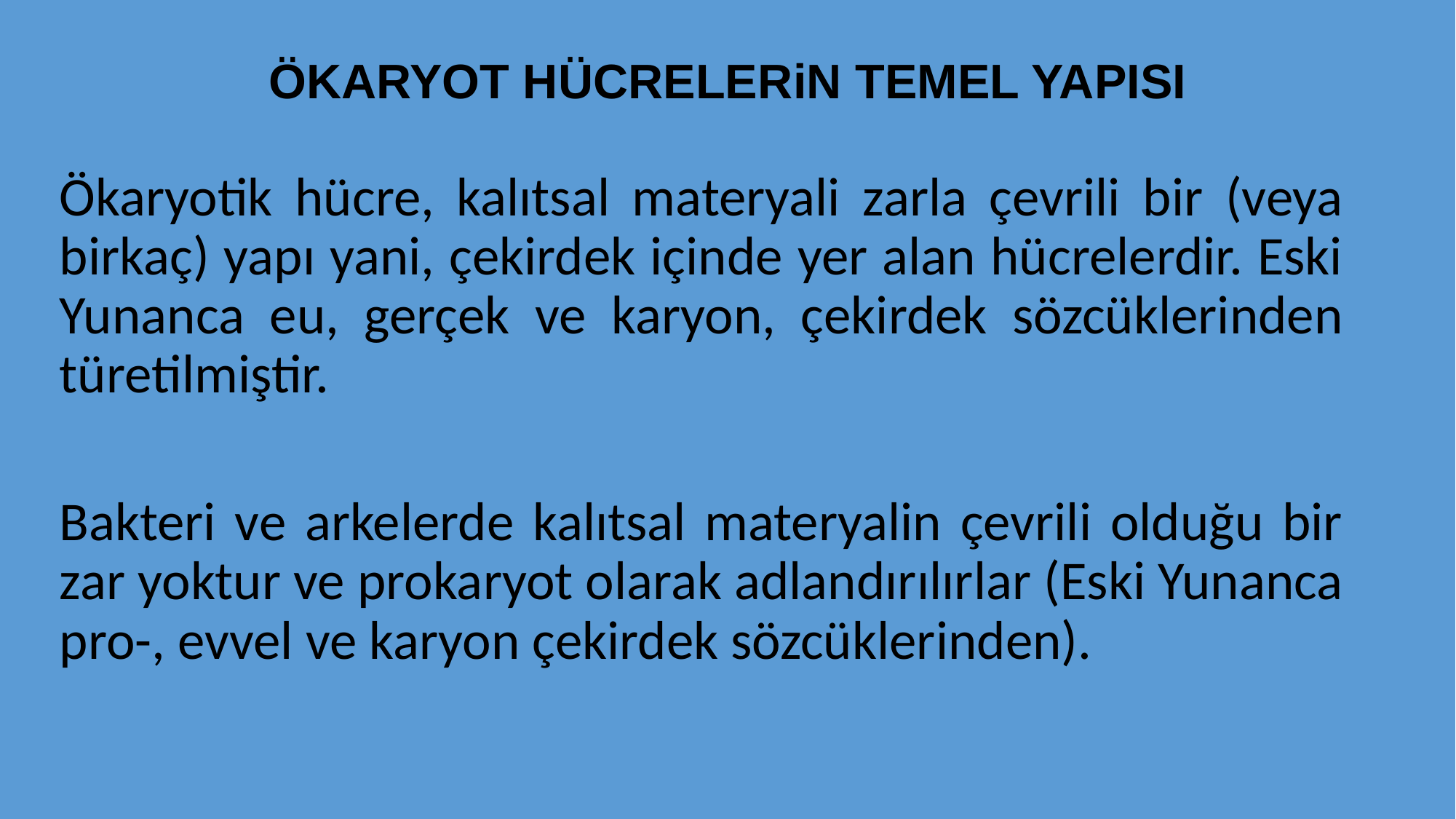

# ÖKARYOT HÜCRELERiN TEMEL YAPISI
Ökaryotik hücre, kalıtsal materyali zarla çevrili bir (veya birkaç) yapı yani, çekirdek içinde yer alan hücrelerdir. Eski Yunanca eu, gerçek ve karyon, çekirdek sözcüklerinden türetilmiştir.

Bakteri ve arkelerde kalıtsal materyalin çevrili olduğu bir zar yoktur ve prokaryot olarak adlandırılırlar (Eski Yunanca pro-, evvel ve karyon çekirdek sözcüklerinden).